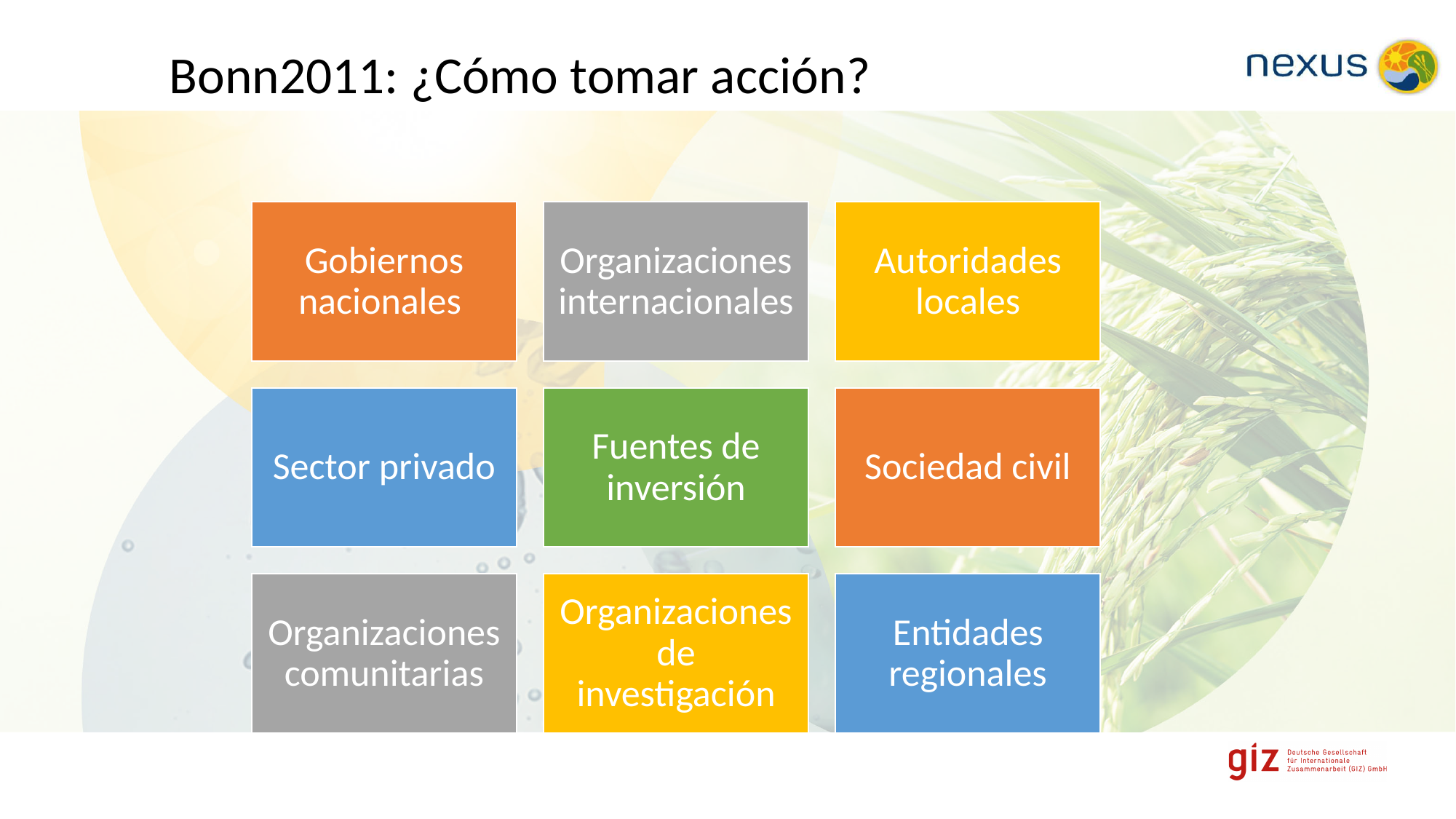

# Bonn2011: ¿Cómo tomar acción?
Gobiernos nacionales
Organizaciones internacionales
Autoridades locales
Sector privado
Fuentes de inversión
Sociedad civil
Organizaciones comunitarias
Organizaciones de investigación
Entidades regionales